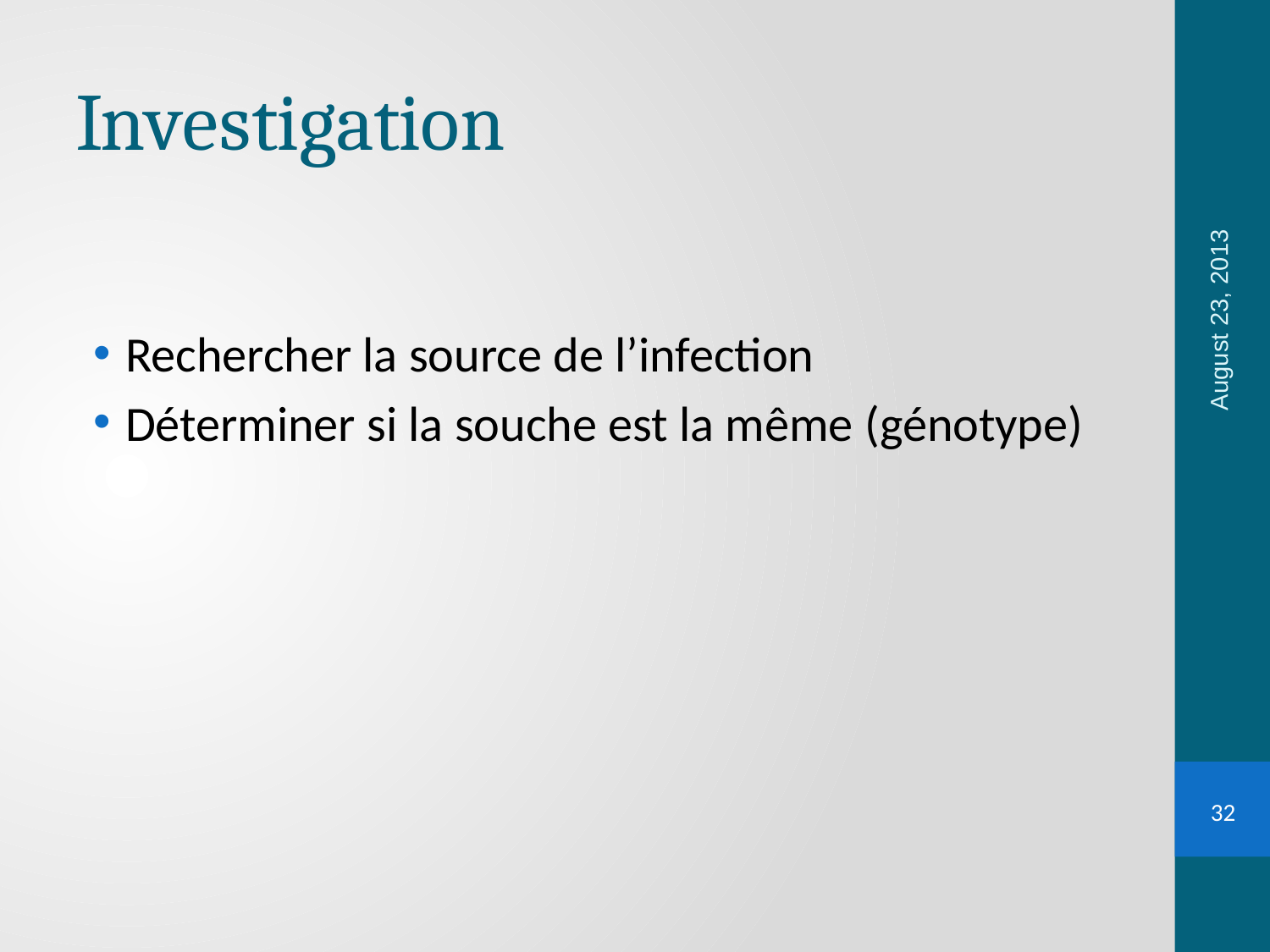

# Investigation
August 23, 2013
Rechercher la source de l’infection
Déterminer si la souche est la même (génotype)
32